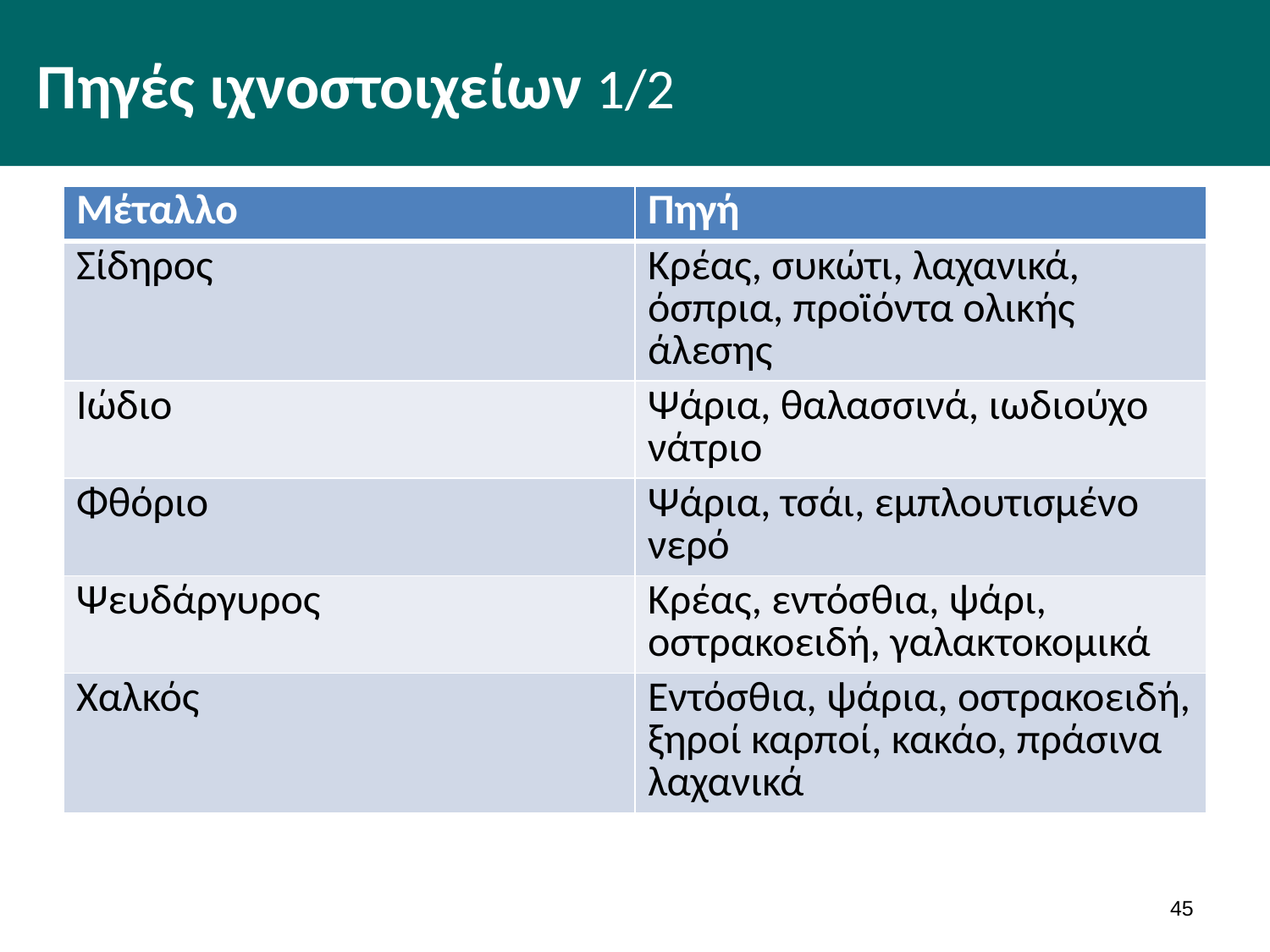

# Πηγές ιχνοστοιχείων 1/2
| Μέταλλο | Πηγή |
| --- | --- |
| Σίδηρος | Κρέας, συκώτι, λαχανικά, όσπρια, προϊόντα ολικής άλεσης |
| Ιώδιο | Ψάρια, θαλασσινά, ιωδιούχο νάτριο |
| Φθόριο | Ψάρια, τσάι, εμπλουτισμένο νερό |
| Ψευδάργυρος | Κρέας, εντόσθια, ψάρι, οστρακοειδή, γαλακτοκομικά |
| Χαλκός | Εντόσθια, ψάρια, οστρακοειδή, ξηροί καρποί, κακάο, πράσινα λαχανικά |
45